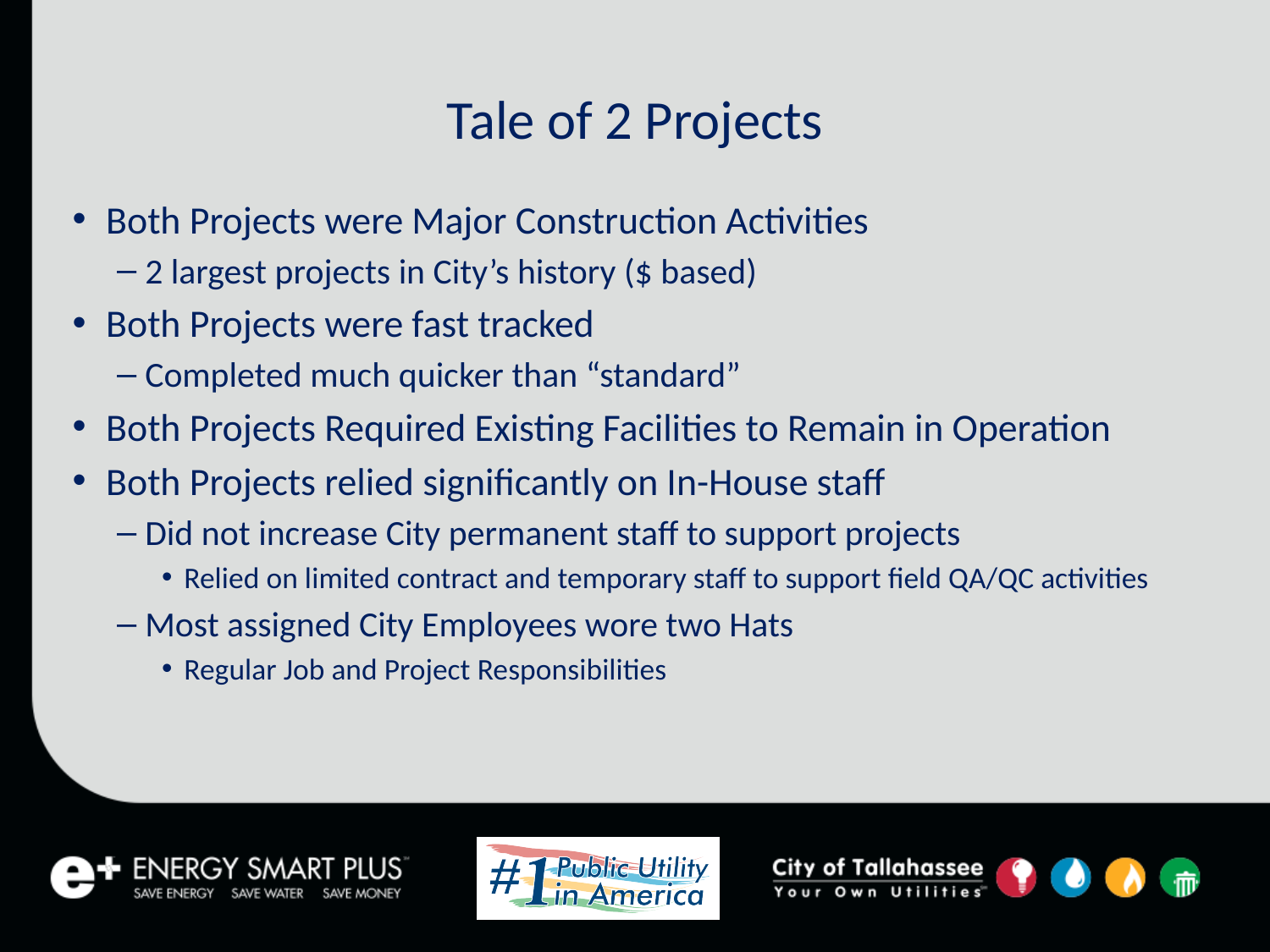

# Tale of 2 Projects
Both Projects were Major Construction Activities
2 largest projects in City’s history ($ based)
Both Projects were fast tracked
Completed much quicker than “standard”
Both Projects Required Existing Facilities to Remain in Operation
Both Projects relied significantly on In-House staff
Did not increase City permanent staff to support projects
Relied on limited contract and temporary staff to support field QA/QC activities
Most assigned City Employees wore two Hats
Regular Job and Project Responsibilities